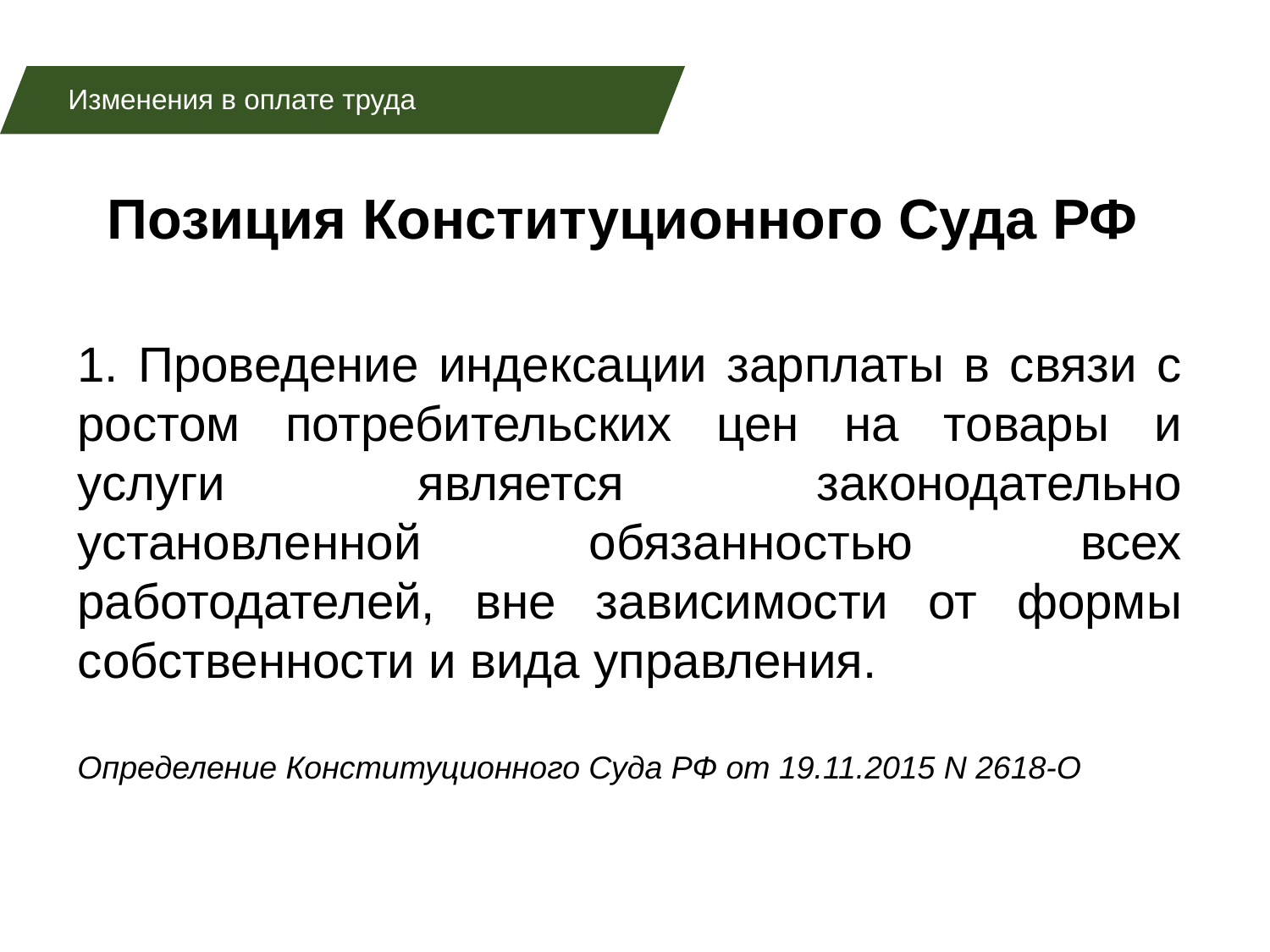

Изменения в оплате труда
Позиция Конституционного Суда РФ

1. Проведение индексации зарплаты в связи с ростом потребительских цен на товары и услуги является законодательно установленной обязанностью всех работодателей, вне зависимости от формы собственности и вида управления.

Определение Конституционного Суда РФ от 19.11.2015 N 2618-О